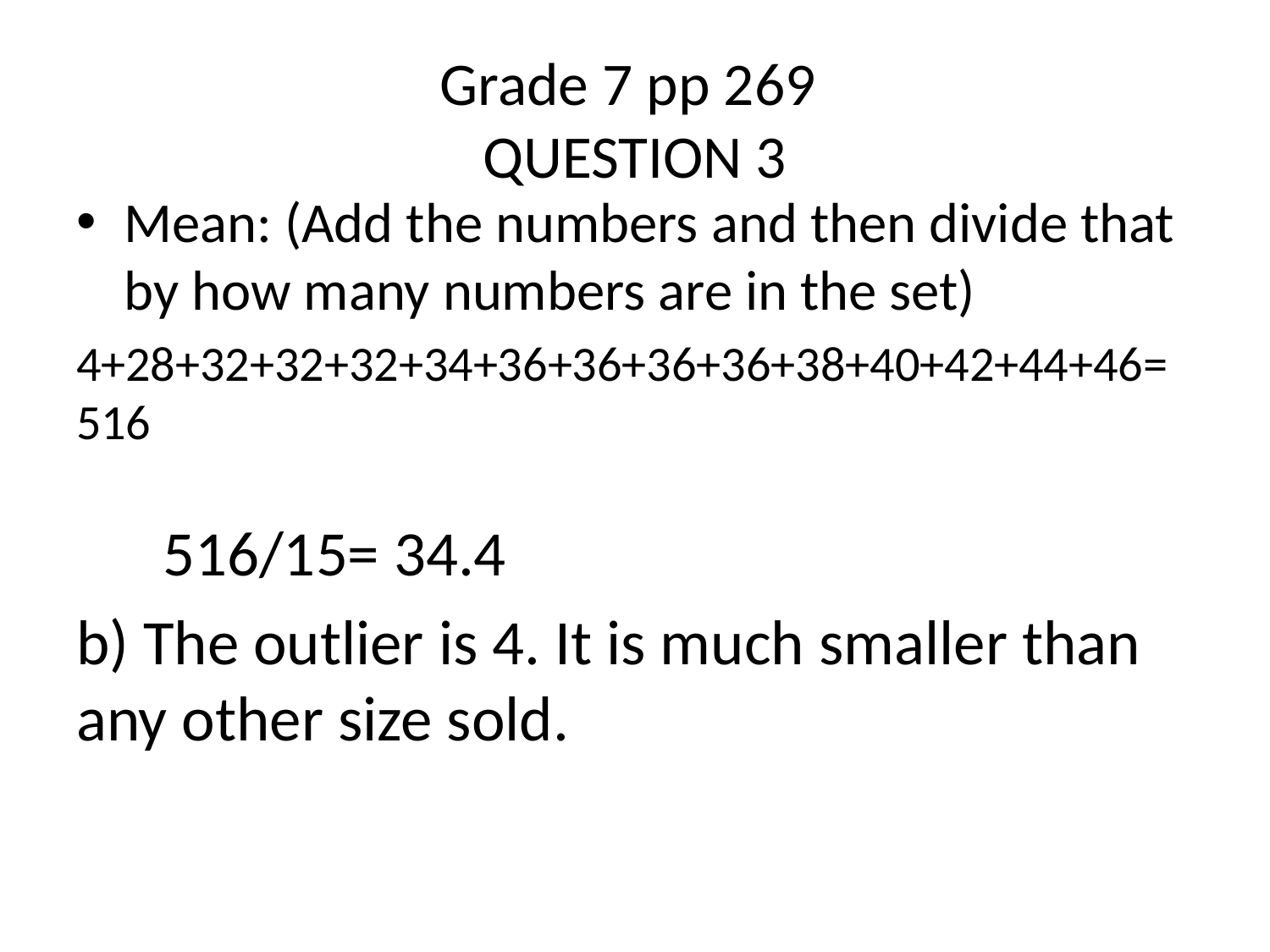

# Grade 7 pp 269 QUESTION 3
Mean: (Add the numbers and then divide that by how many numbers are in the set)
4+28+32+32+32+34+36+36+36+36+38+40+42+44+46=516

      516/15= 34.4
b) The outlier is 4. It is much smaller than any other size sold.